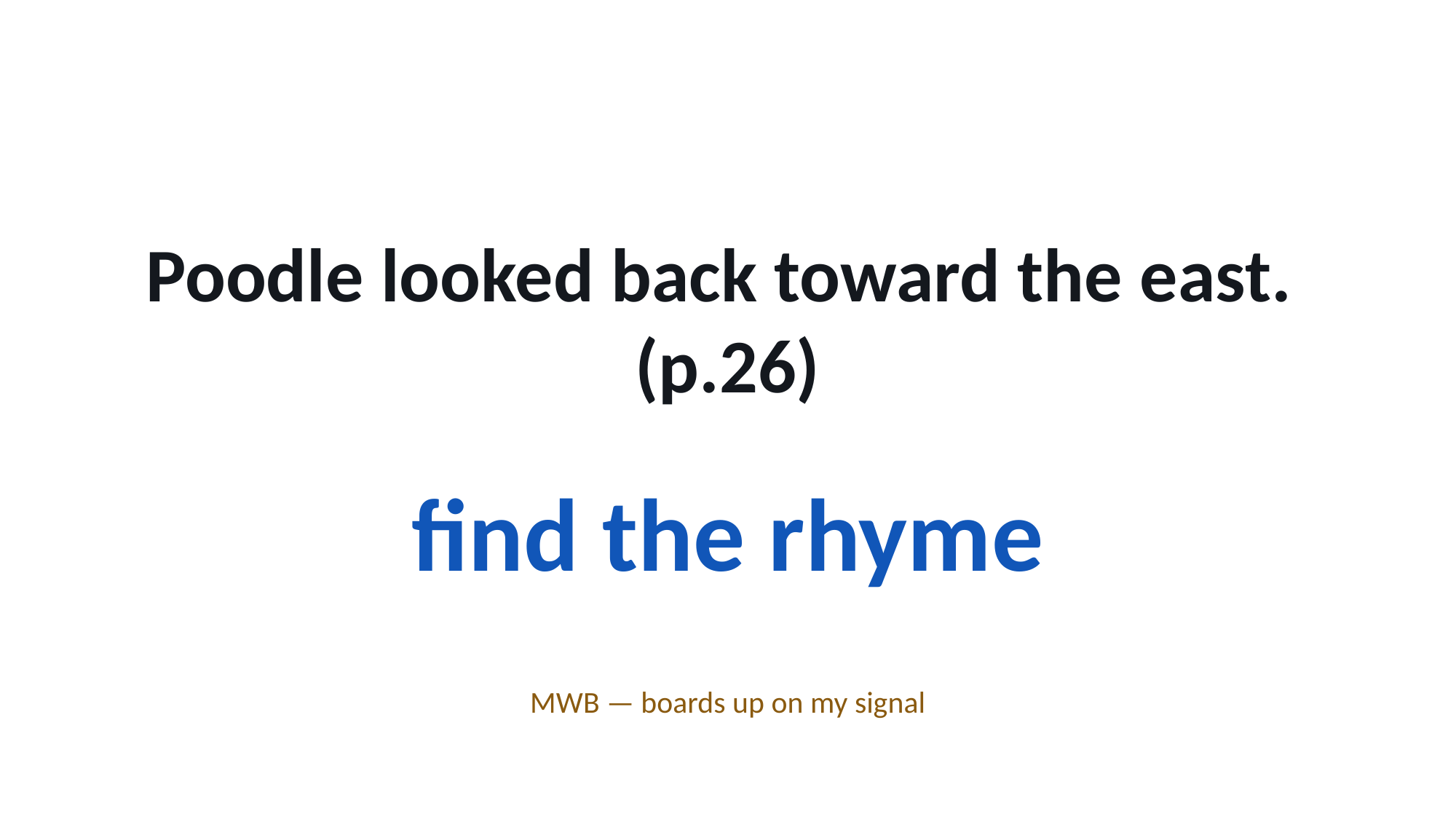

Poodle looked back toward the east.  (p.26)
find the rhyme
MWB — boards up on my signal